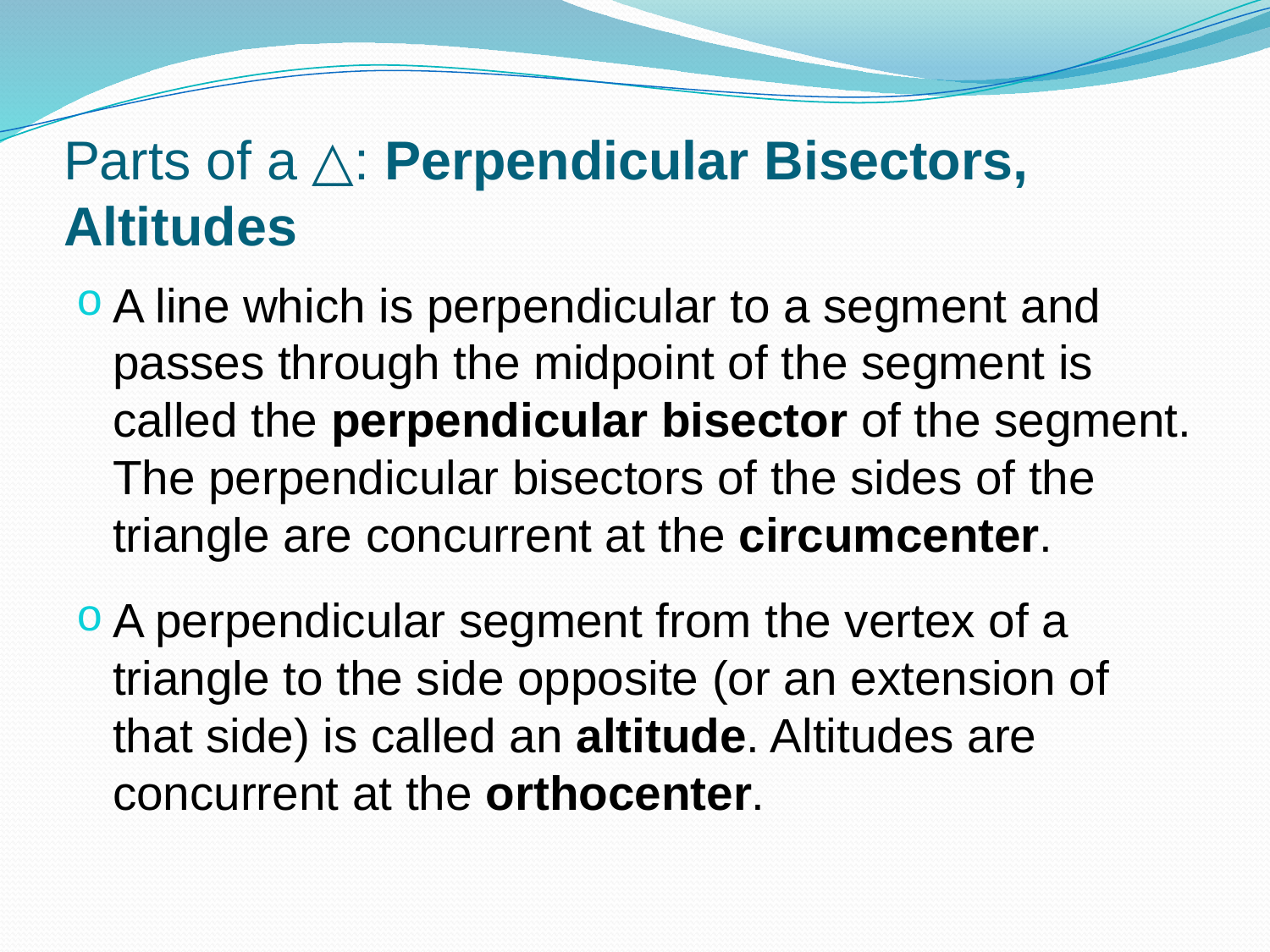

# Parts of a △: Perpendicular Bisectors, Altitudes
A line which is perpendicular to a segment and passes through the midpoint of the segment is called the perpendicular bisector of the segment. The perpendicular bisectors of the sides of the triangle are concurrent at the circumcenter.

A perpendicular segment from the vertex of a triangle to the side opposite (or an extension of that side) is called an altitude. Altitudes are concurrent at the orthocenter.